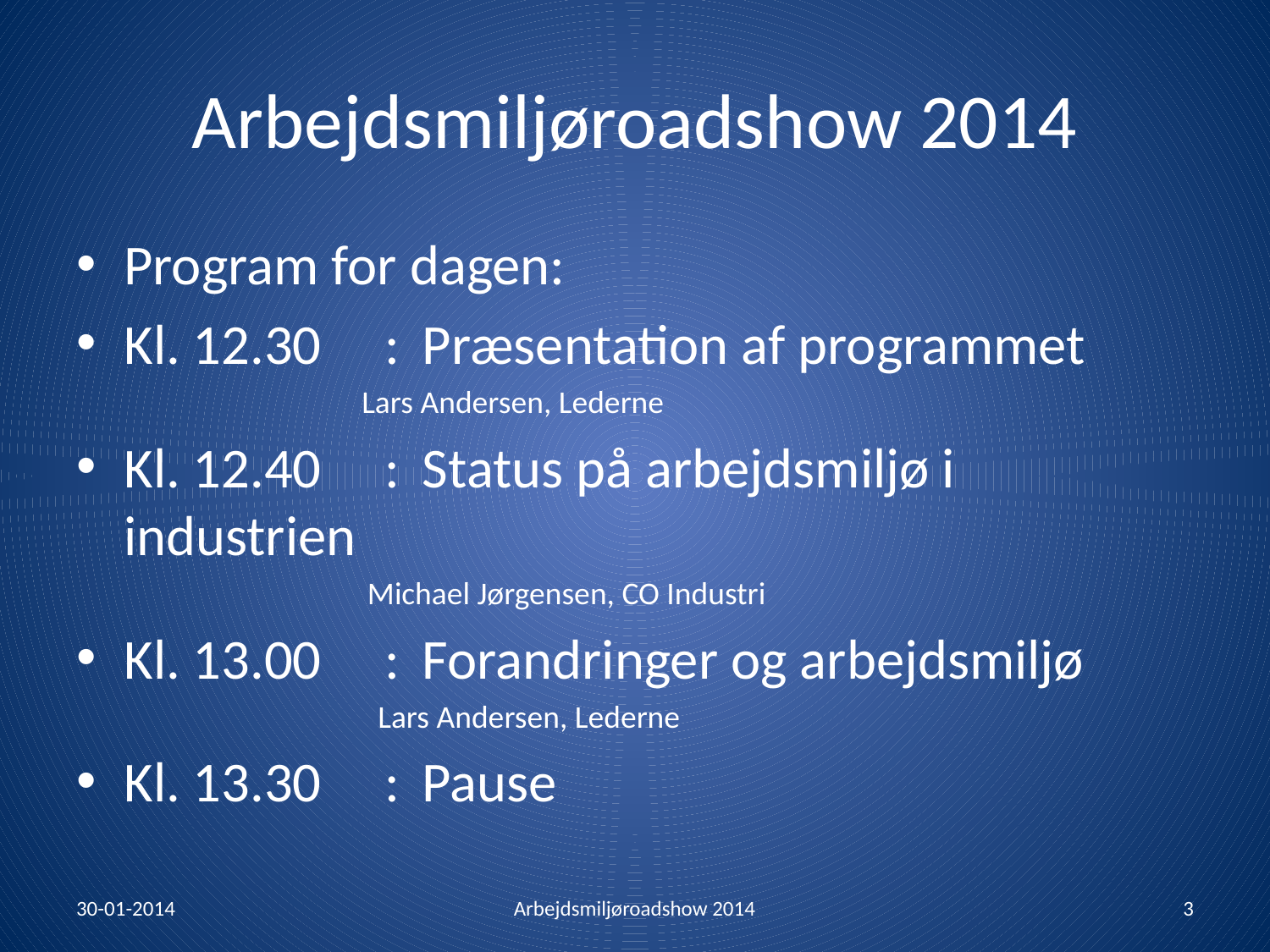

# Arbejdsmiljøroadshow 2014
Program for dagen:
Kl. 12.30	:	Præsentation af programmet
   			Lars Andersen, Lederne
Kl. 12.40	: 	Status på arbejdsmiljø i industrien
   			Michael Jørgensen, CO Industri
Kl. 13.00	: 	Forandringer og arbejdsmiljø
			Lars Andersen, Lederne
Kl. 13.30	:	Pause

30-01-2014
Arbejdsmiljøroadshow 2014
3